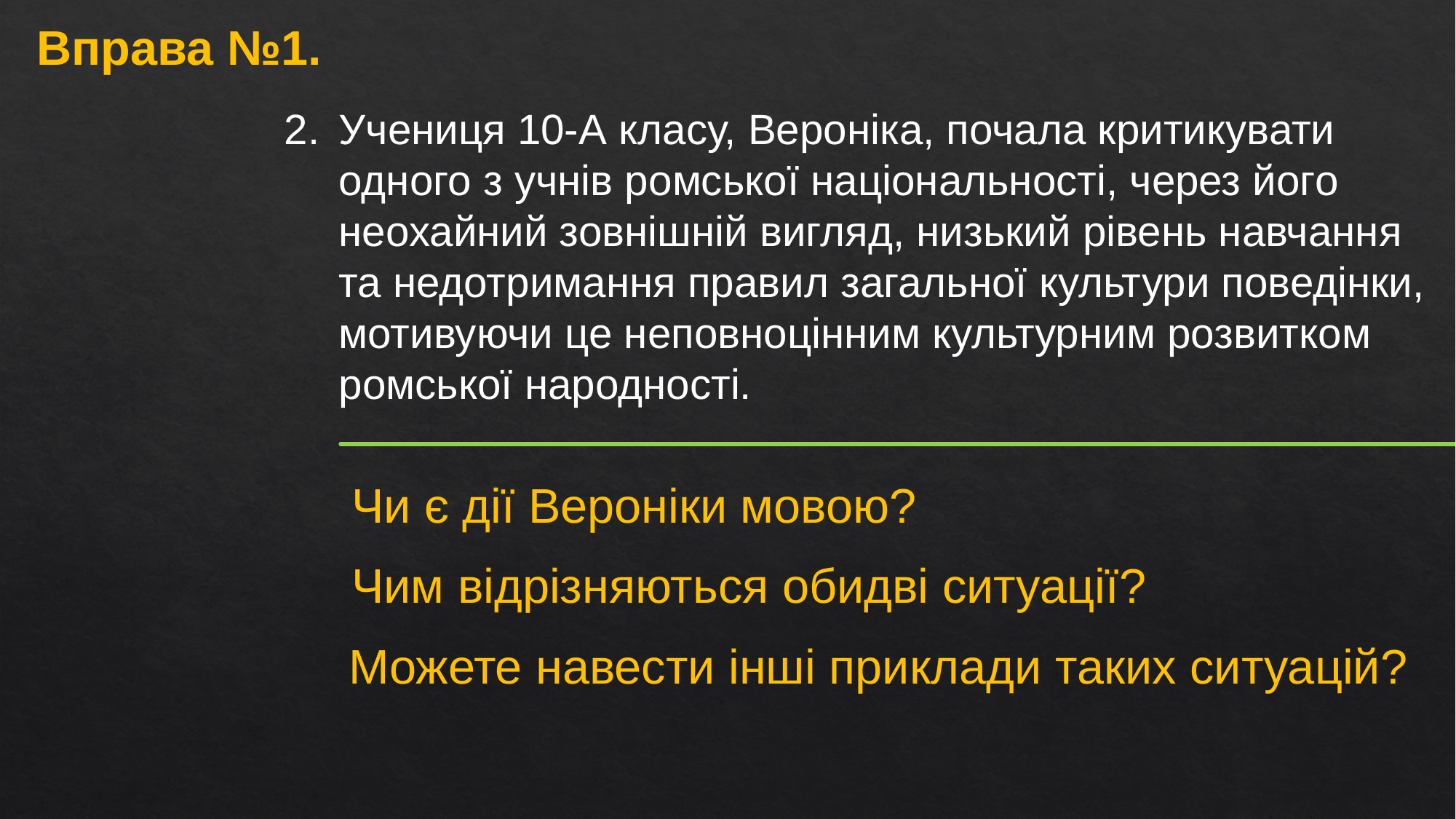

Вправа №1.
Учениця 10-А класу, Вероніка, почала критикувати одного з учнів ромської національності, через його неохайний зовнішній вигляд, низький рівень навчання та недотримання правил загальної культури поведінки, мотивуючи це неповноцінним культурним розвитком ромської народності.
Чи є дії Вероніки мовою?
Чим відрізняються обидві ситуації?
Можете навести інші приклади таких ситуацій?